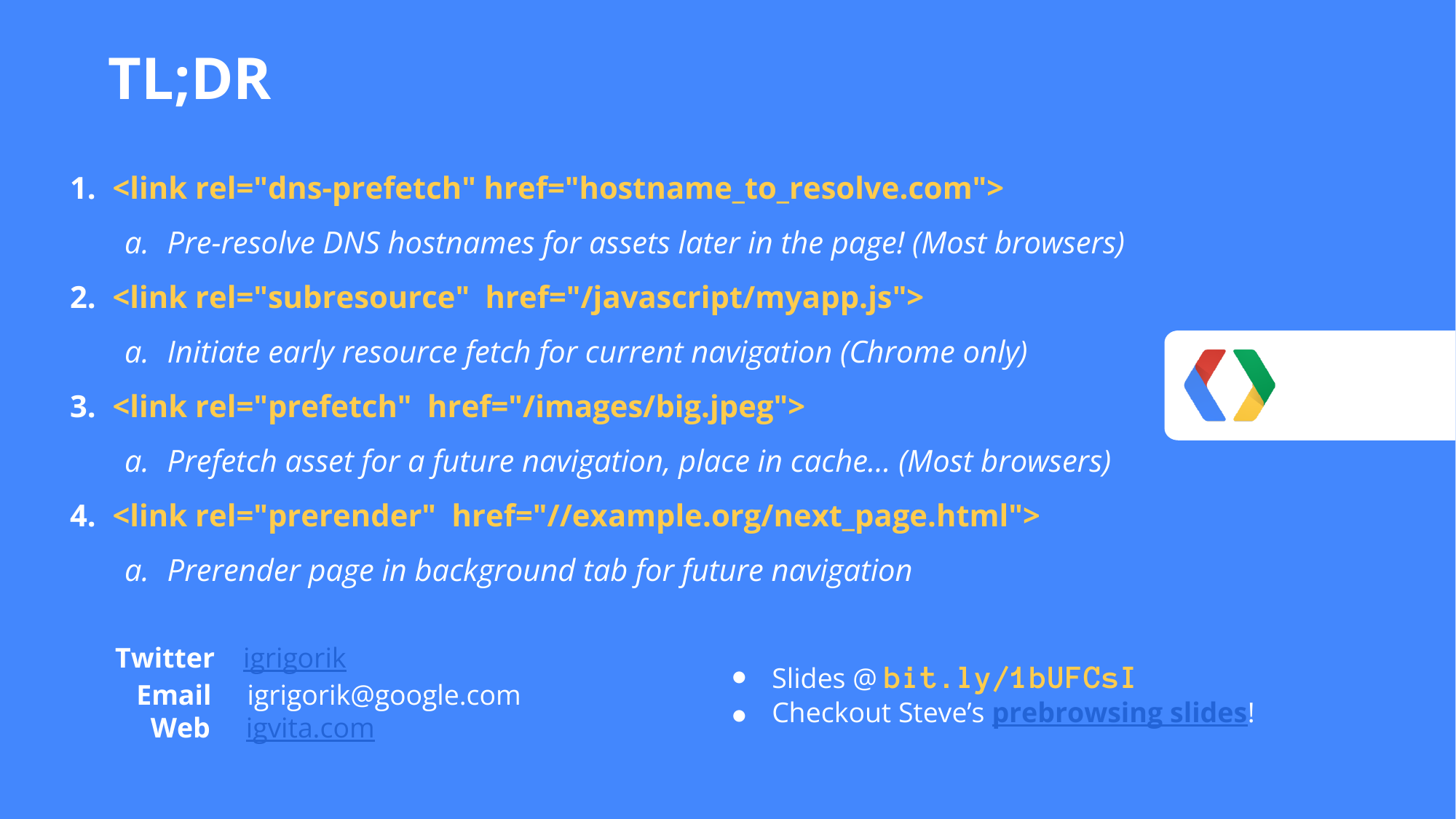

# TL;DR
<link rel="dns-prefetch" href="hostname_to_resolve.com">
Pre-resolve DNS hostnames for assets later in the page! (Most browsers)
<link rel="subresource"  href="/javascript/myapp.js">
Initiate early resource fetch for current navigation (Chrome only)
<link rel="prefetch"  href="/images/big.jpeg">
Prefetch asset for a future navigation, place in cache… (Most browsers)
<link rel="prerender"  href="//example.org/next_page.html">
Prerender page in background tab for future navigation
Twitter    igrigorik
   Email     igrigorik@google.com
     Web     igvita.com
Slides @ bit.ly/1bUFCsI
Checkout Steve’s prebrowsing slides!